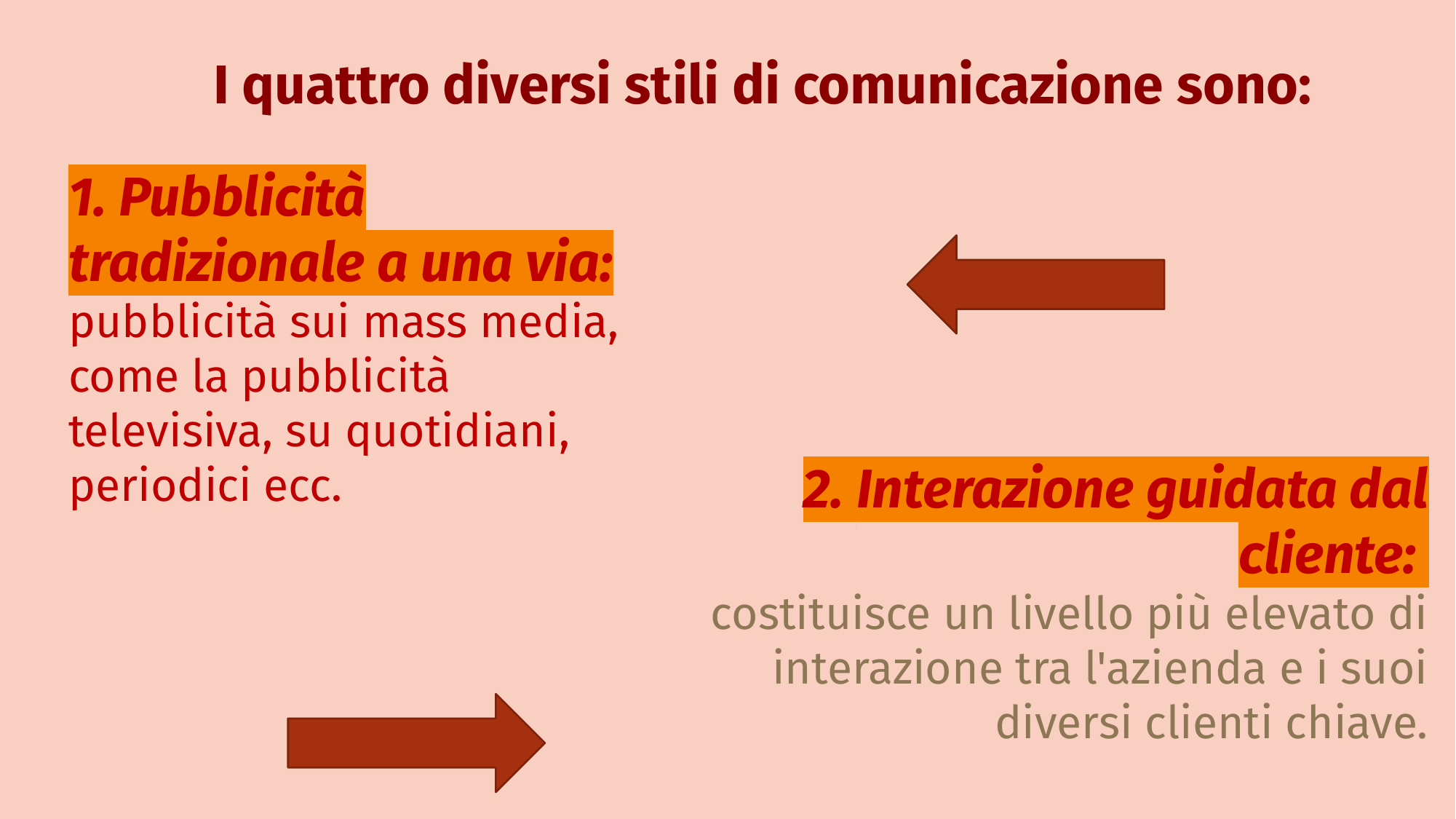

I quattro diversi stili di comunicazione sono:
﻿﻿1. Pubblicità tradizionale a una via:
pubblicità sui mass media, come la pubblicità televisiva, su quotidiani, periodici ecc.

2. ﻿Interazione guidata dal cliente:
costituisce un livello più elevato di interazione tra l'azienda e i suoi diversi clienti chiave.